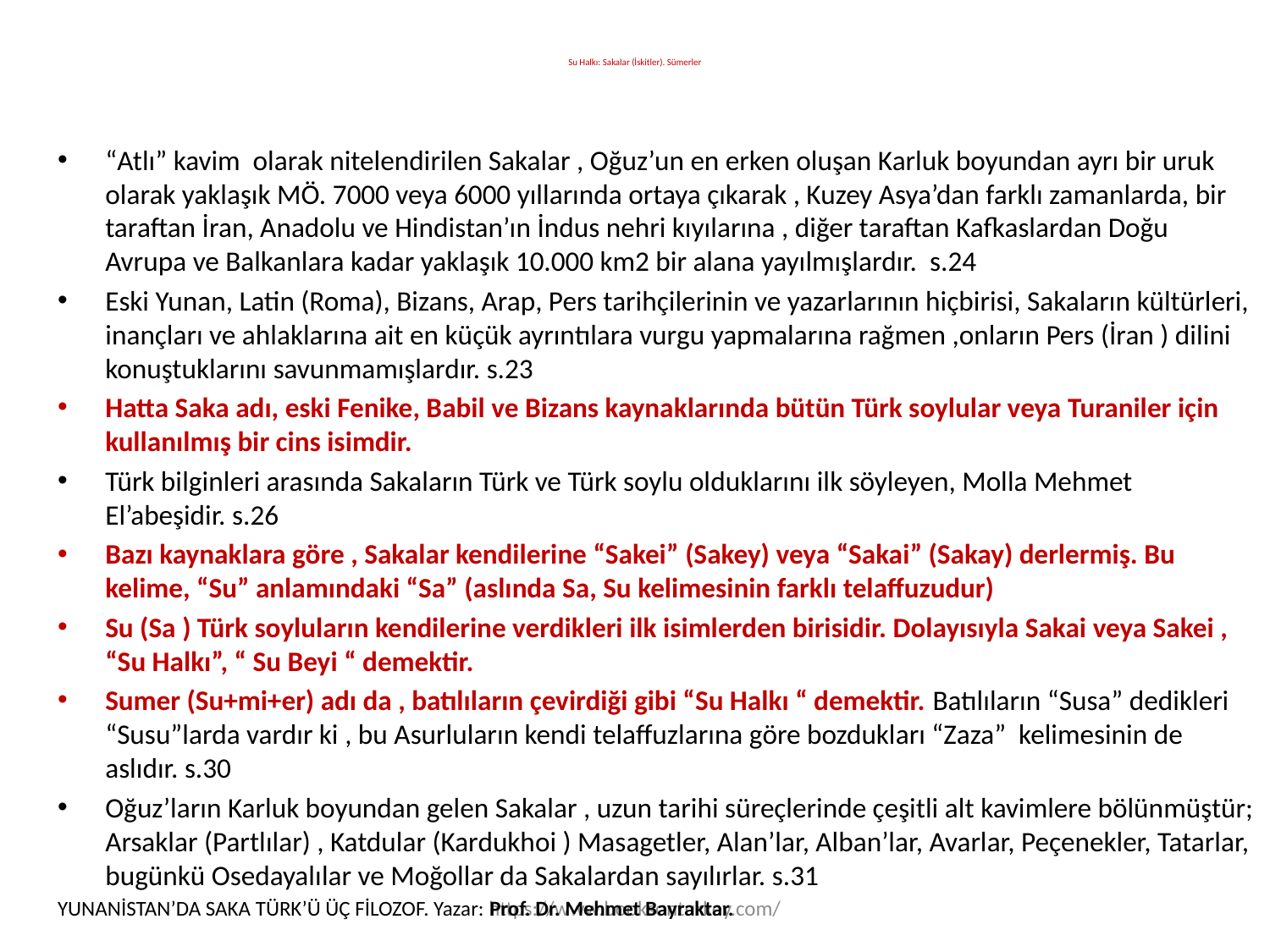

# Su Halkı: Sakalar (İskitler). Sümerler

“Atlı” kavim  olarak nitelendirilen Sakalar , Oğuz’un en erken oluşan Karluk boyundan ayrı bir uruk olarak yaklaşık MÖ. 7000 veya 6000 yıllarında ortaya çıkarak , Kuzey Asya’dan farklı zamanlarda, bir taraftan İran, Anadolu ve Hindistan’ın İndus nehri kıyılarına , diğer taraftan Kafkaslardan Doğu Avrupa ve Balkanlara kadar yaklaşık 10.000 km2 bir alana yayılmışlardır.  s.24
Eski Yunan, Latin (Roma), Bizans, Arap, Pers tarihçilerinin ve yazarlarının hiçbirisi, Sakaların kültürleri, inançları ve ahlaklarına ait en küçük ayrıntılara vurgu yapmalarına rağmen ,onların Pers (İran ) dilini konuştuklarını savunmamışlardır. s.23
Hatta Saka adı, eski Fenike, Babil ve Bizans kaynaklarında bütün Türk soylular veya Turaniler için kullanılmış bir cins isimdir.
Türk bilginleri arasında Sakaların Türk ve Türk soylu olduklarını ilk söyleyen, Molla Mehmet El’abeşidir. s.26
Bazı kaynaklara göre , Sakalar kendilerine “Sakei” (Sakey) veya “Sakai” (Sakay) derlermiş. Bu kelime, “Su” anlamındaki “Sa” (aslında Sa, Su kelimesinin farklı telaffuzudur)
Su (Sa ) Türk soyluların kendilerine verdikleri ilk isimlerden birisidir. Dolayısıyla Sakai veya Sakei , “Su Halkı”, “ Su Beyi “ demektir.
Sumer (Su+mi+er) adı da , batılıların çevirdiği gibi “Su Halkı “ demektir. Batılıların “Susa” dedikleri “Susu”larda vardır ki , bu Asurluların kendi telaffuzlarına göre bozdukları “Zaza”  kelimesinin de aslıdır. s.30
Oğuz’ların Karluk boyundan gelen Sakalar , uzun tarihi süreçlerinde çeşitli alt kavimlere bölünmüştür; Arsaklar (Partlılar) , Katdular (Kardukhoi ) Masagetler, Alan’lar, Alban’lar, Avarlar, Peçenekler, Tatarlar, bugünkü Osedayalılar ve Moğollar da Sakalardan sayılırlar. s.31
YUNANİSTAN’DA SAKA TÜRK’Ü ÜÇ FİLOZOF. Yazar: Prof. Dr. Mehmet Bayraktar.
https://www.booksonturkey.com/